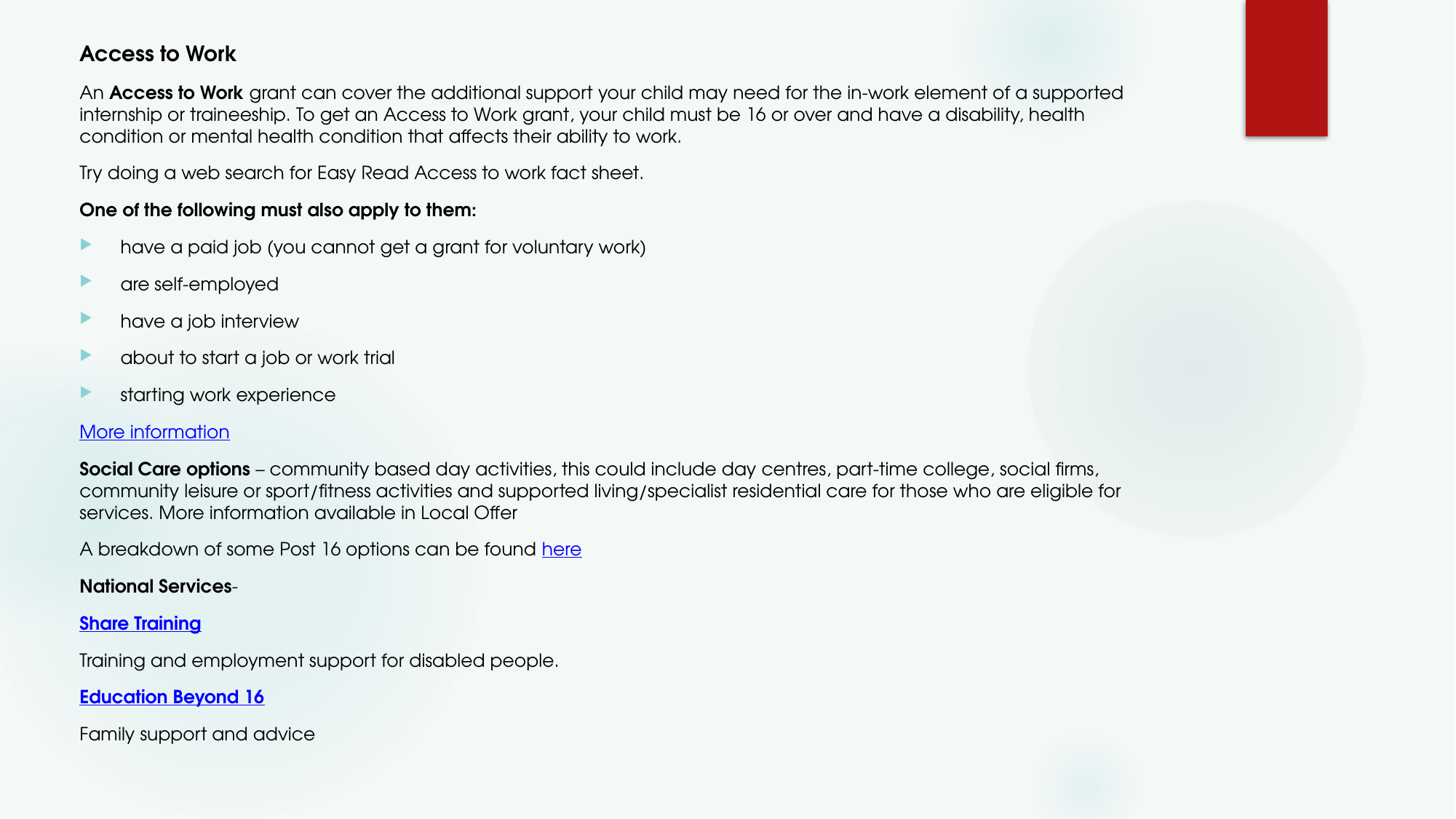

Access to Work
An Access to Work grant can cover the additional support your child may need for the in-work element of a supported internship or traineeship. To get an Access to Work grant, your child must be 16 or over and have a disability, health condition or mental health condition that affects their ability to work.
Try doing a web search for Easy Read Access to work fact sheet.
One of the following must also apply to them:
have a paid job (you cannot get a grant for voluntary work)
are self-employed
have a job interview
about to start a job or work trial
starting work experience
More information
Social Care options – community based day activities, this could include day centres, part-time college, social firms, community leisure or sport/fitness activities and supported living/specialist residential care for those who are eligible for services. More information available in Local Offer
A breakdown of some Post 16 options can be found here
National Services-
Share Training
Training and employment support for disabled people.
Education Beyond 16
Family support and advice